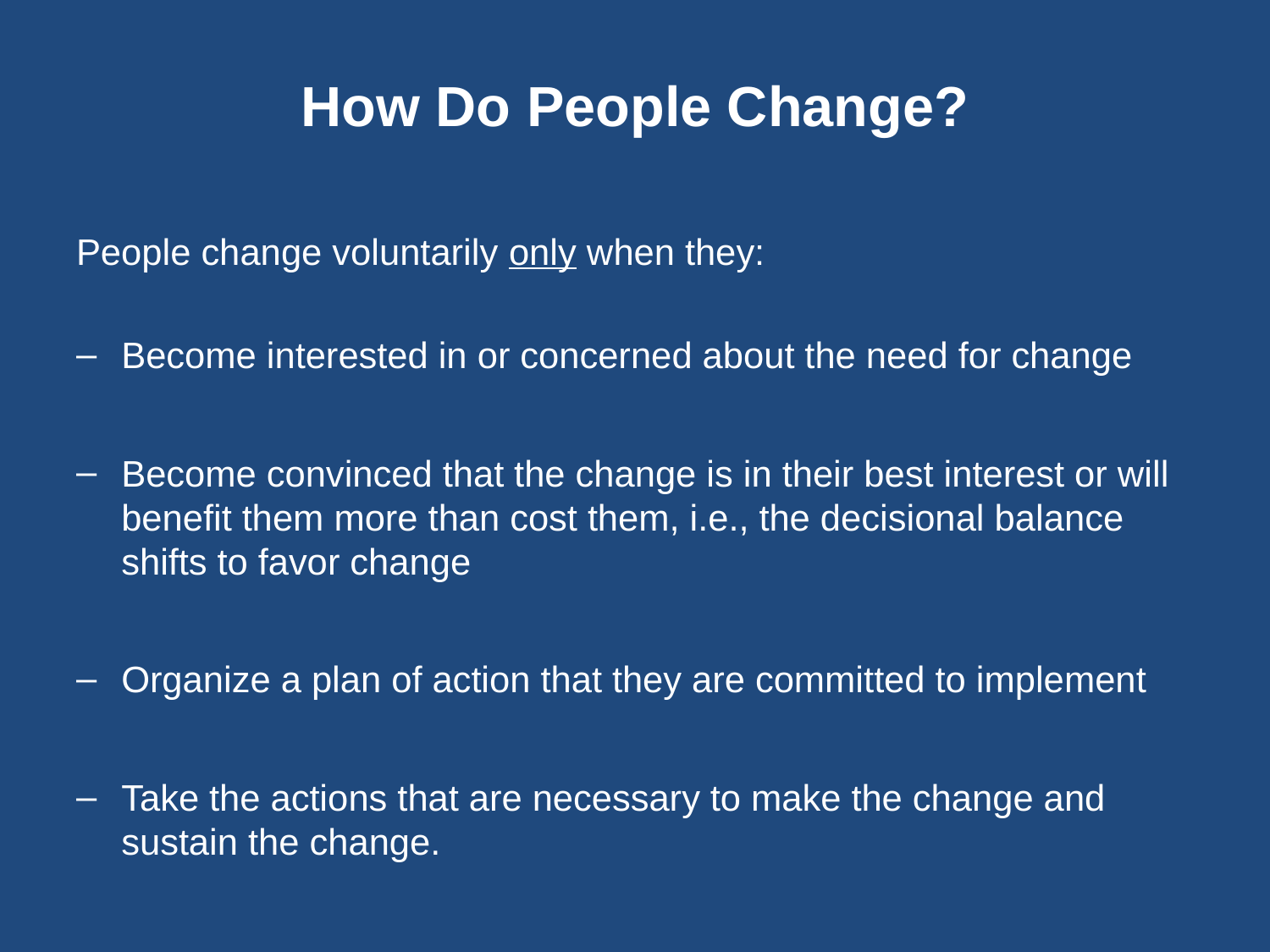

# How Do People Change?
People change voluntarily only when they:

Become interested in or concerned about the need for change

Become convinced that the change is in their best interest or will benefit them more than cost them, i.e., the decisional balance shifts to favor change

Organize a plan of action that they are committed to implement

Take the actions that are necessary to make the change and sustain the change.